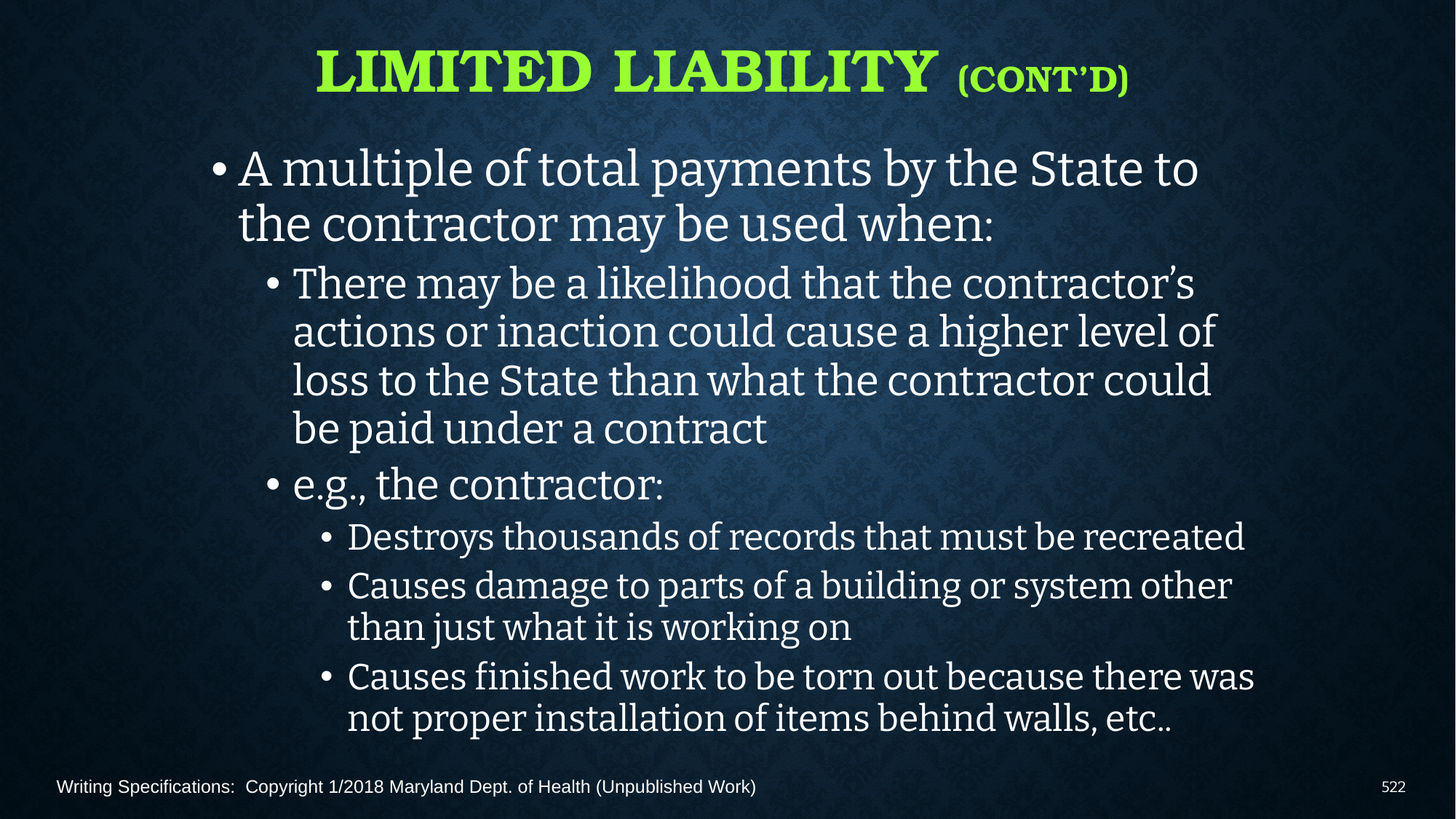

# Limited Liability (Cont’d)
A multiple of total payments by the State to the contractor may be used when:
There may be a likelihood that the contractor’s actions or inaction could cause a higher level of loss to the State than what the contractor could be paid under a contract
e.g., the contractor:
Destroys thousands of records that must be recreated
Causes damage to parts of a building or system other than just what it is working on
Causes finished work to be torn out because there was not proper installation of items behind walls, etc..

Writing Specifications:  Copyright 1/2018 Maryland Dept. of Health (Unpublished Work)
522